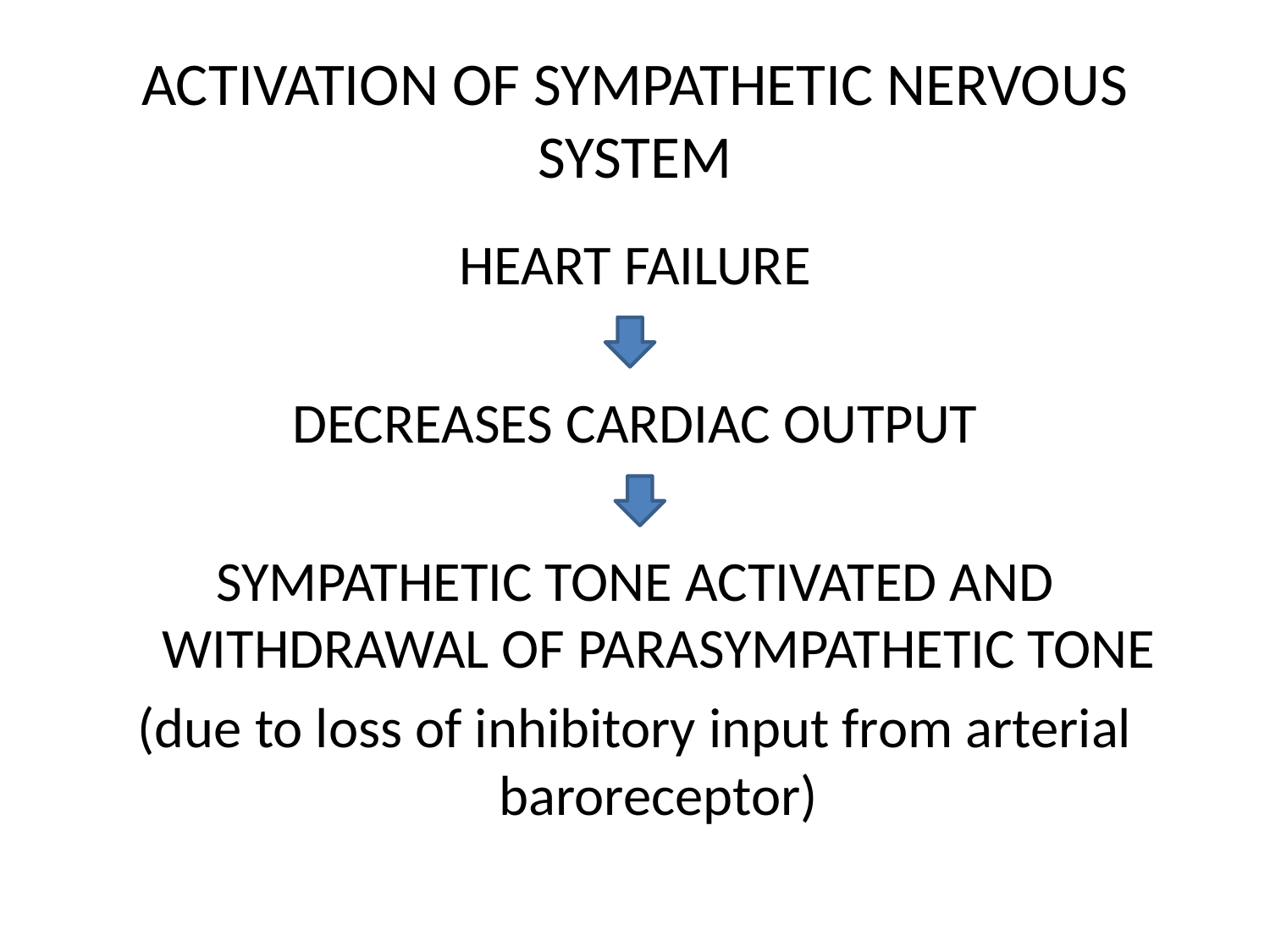

# ACTIVATION OF SYMPATHETIC NERVOUS SYSTEM
HEART FAILURE

DECREASES CARDIAC OUTPUT

SYMPATHETIC TONE ACTIVATED AND WITHDRAWAL OF PARASYMPATHETIC TONE
(due to loss of inhibitory input from arterial baroreceptor)